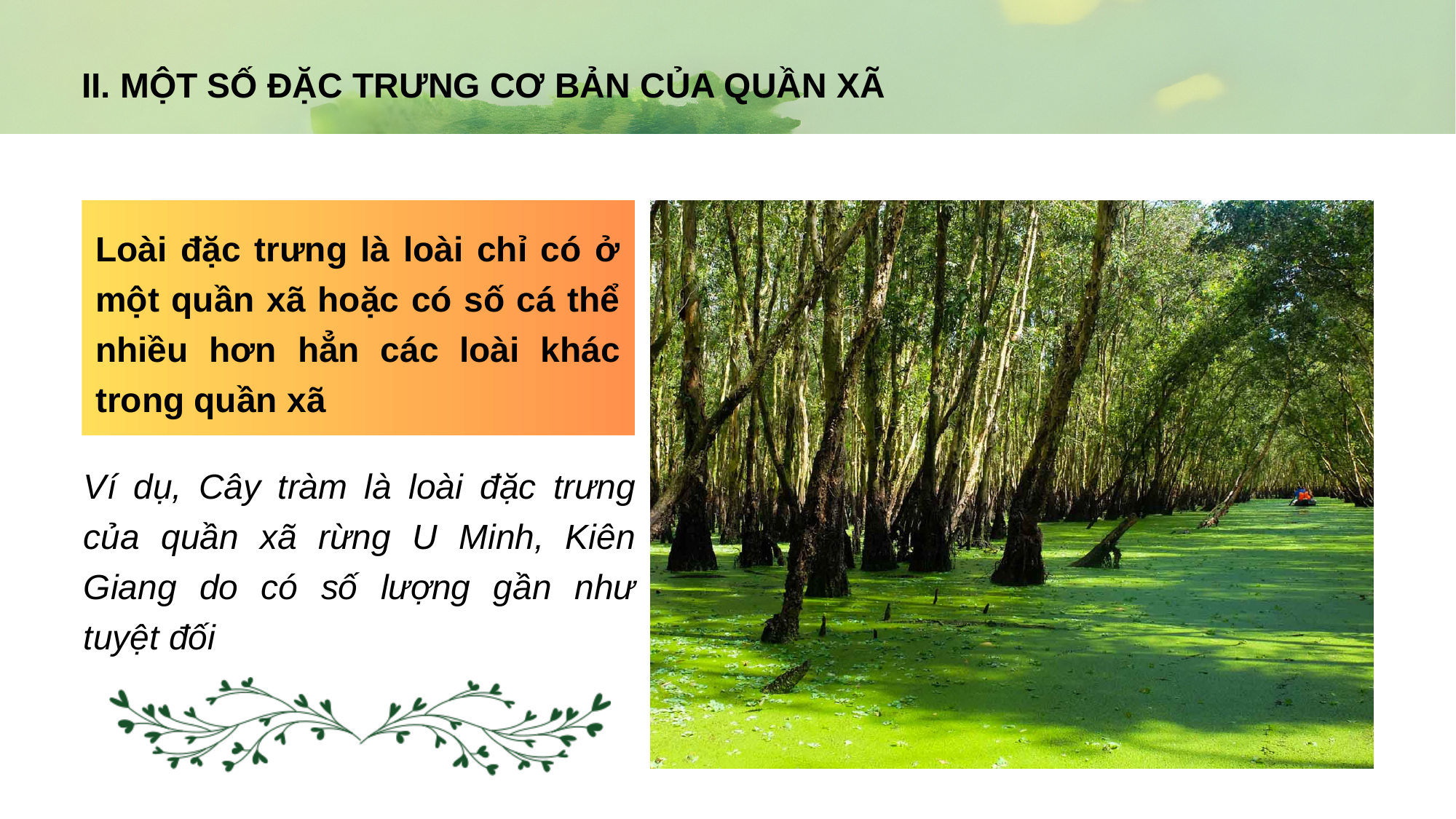

II. MỘT SỐ ĐẶC TRƯNG CƠ BẢN CỦA QUẦN XÃ

Loài đặc trưng là loài chỉ có ở một quần xã hoặc có số cá thể nhiều hơn hẳn các loài khác trong quần xã

Ví dụ, Cây tràm là loài đặc trưng của quần xã rừng U Minh, Kiên Giang do có số lượng gần như tuyệt đối